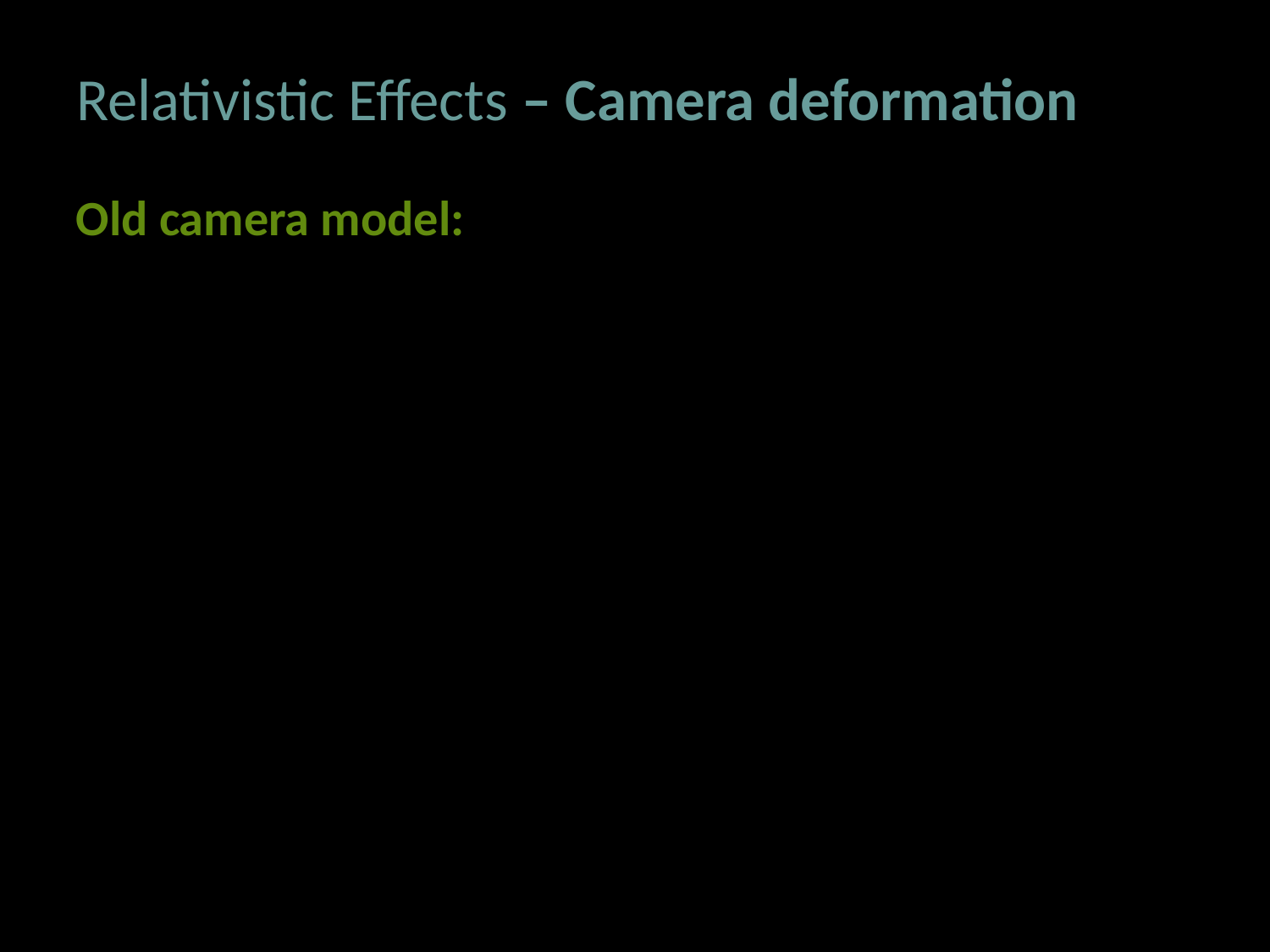

Relativistic Effects – Camera deformation
Old camera model: